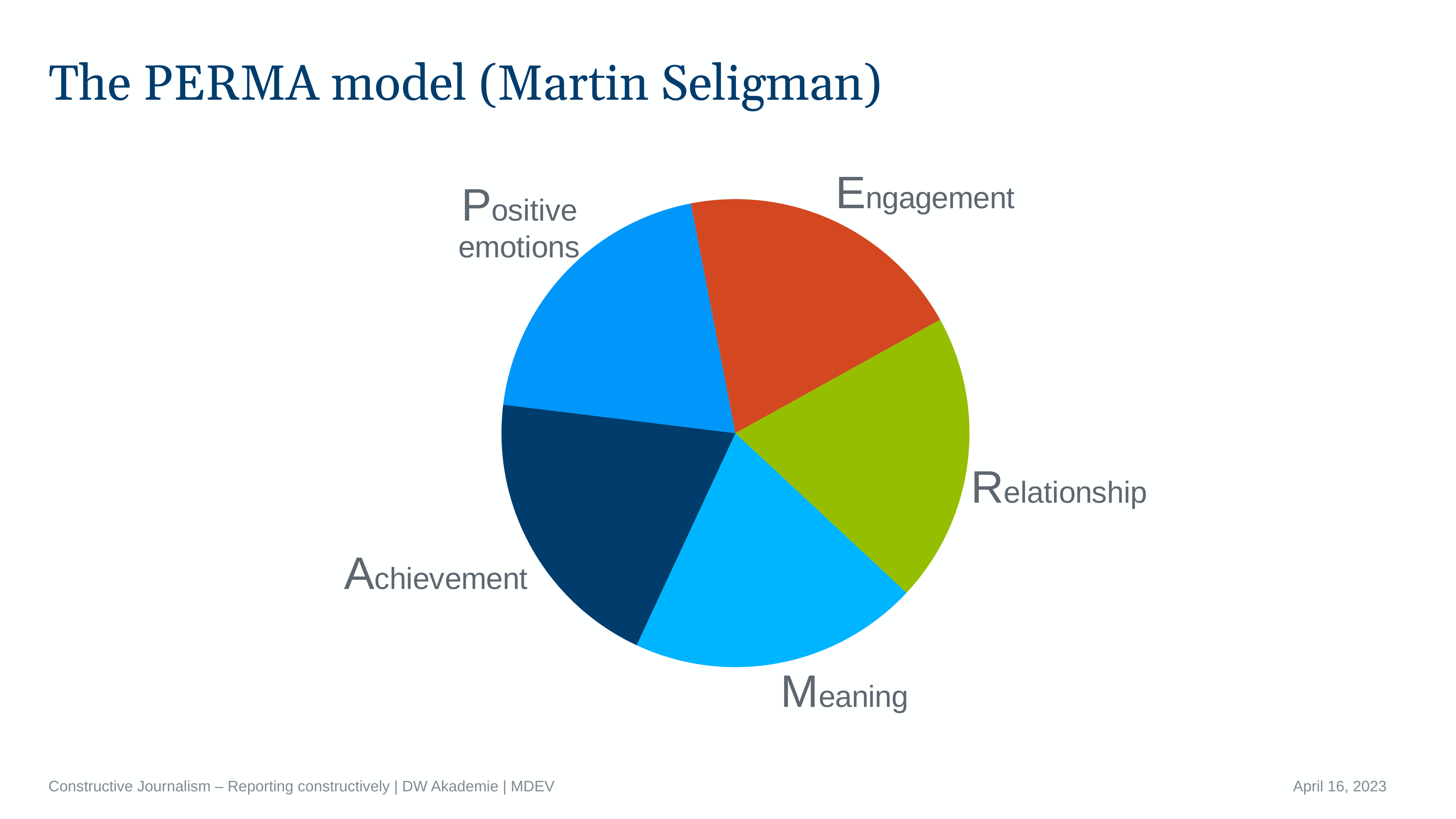

# The PERMA model (Martin Seligman)

### Chart

| Category | Datenreihe 1 |
|---|---|
| Positive Emotions  | 0.2 |
| Engagement | 0.2 |
| Relationship | 0.2 |
| Meaning | 0.2 |
| Achievement | 0.2 |
Constructive Journalism – Reporting constructively | DW Akademie | MDEV
April 16, 2023